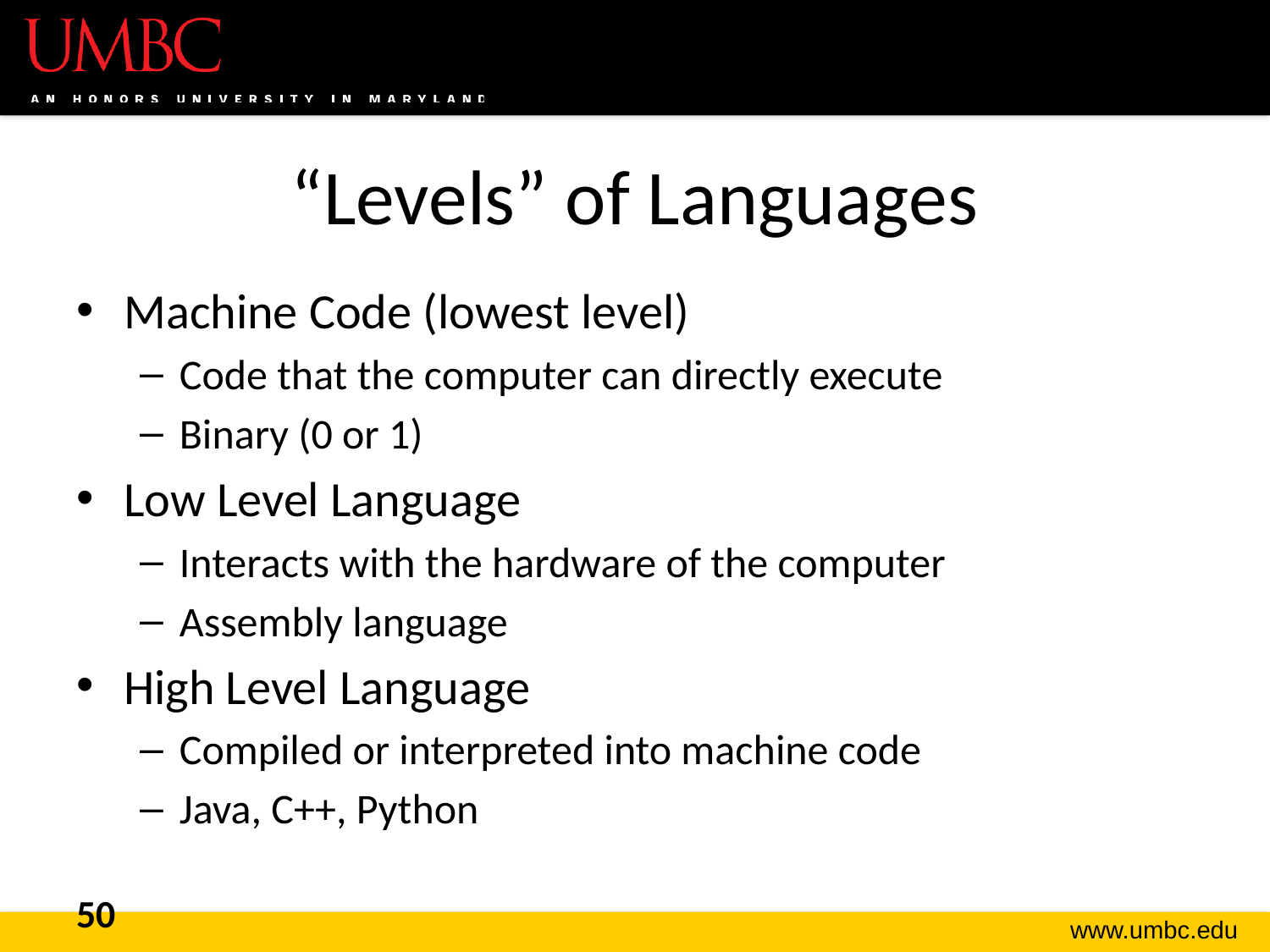

# “Levels” of Languages
Machine Code (lowest level)
Code that the computer can directly execute
Binary (0 or 1)
Low Level Language
Interacts with the hardware of the computer
Assembly language
High Level Language
Compiled or interpreted into machine code
Java, C++, Python

50